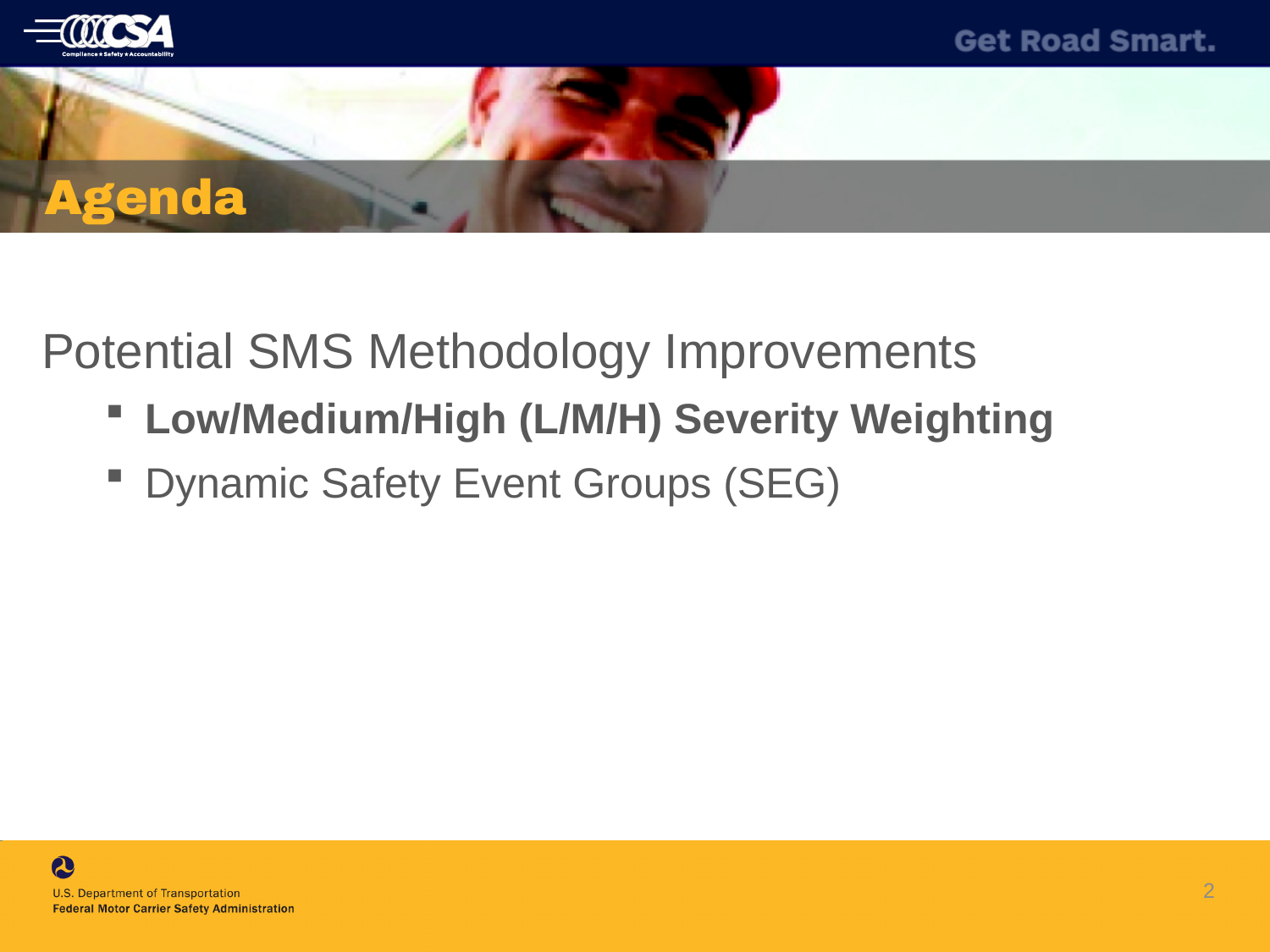

# Agenda
Potential SMS Methodology Improvements
Low/Medium/High (L/M/H) Severity Weighting
Dynamic Safety Event Groups (SEG)

2